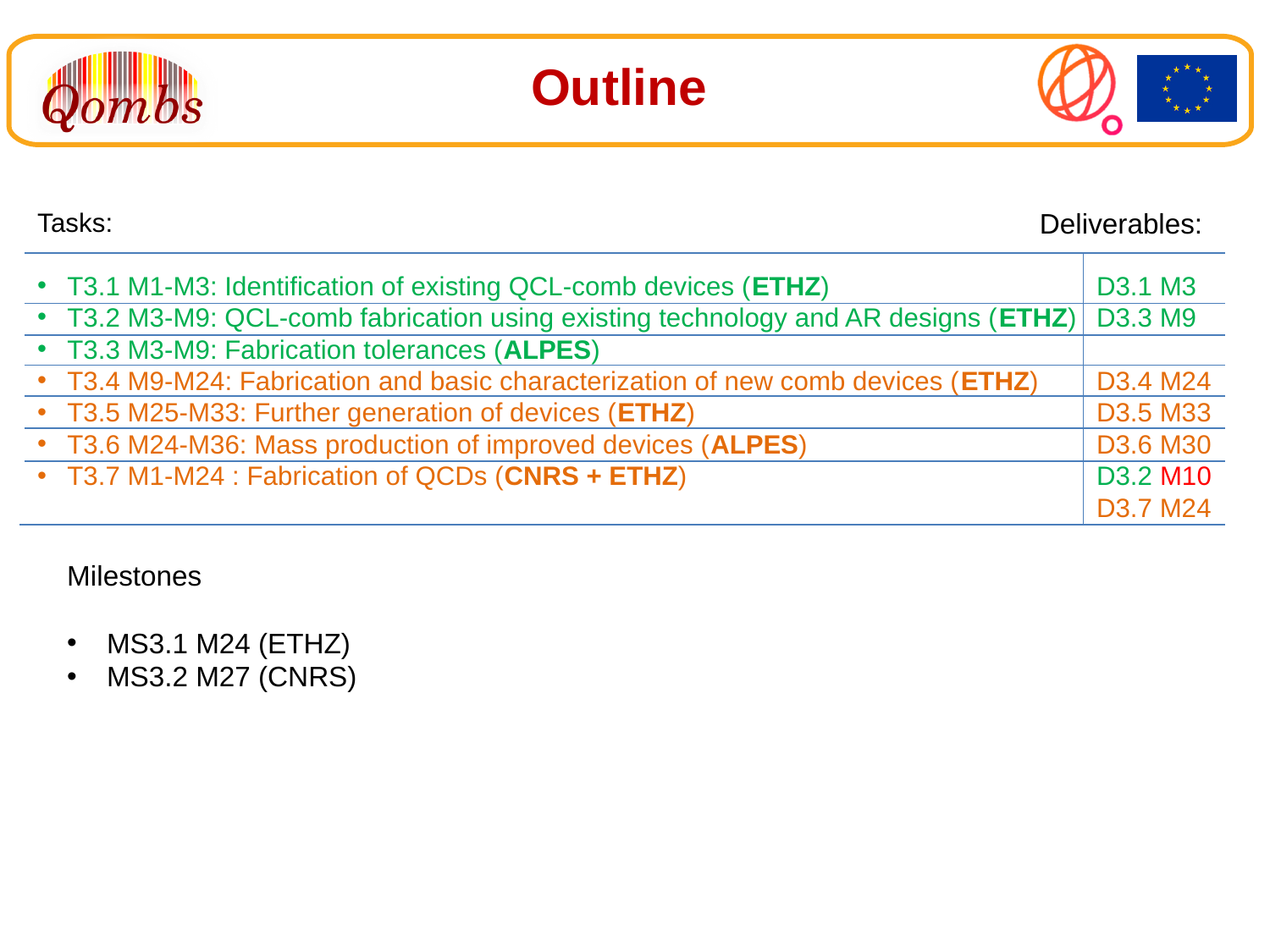

Tasks:

T3.1 M1-M3: Identification of existing QCL-comb devices (ETHZ)
T3.2 M3-M9: QCL-comb fabrication using existing technology and AR designs (ETHZ)
T3.3 M3-M9: Fabrication tolerances (ALPES)
T3.4 M9-M24: Fabrication and basic characterization of new comb devices (ETHZ)
T3.5 M25-M33: Further generation of devices (ETHZ)
T3.6 M24-M36: Mass production of improved devices (ALPES)
T3.7 M1-M24 : Fabrication of QCDs (CNRS + ETHZ)
Deliverables:
D3.1 M3
D3.3 M9

D3.4 M24
D3.5 M33
D3.6 M30
D3.2 M10
D3.7 M24
Milestones

MS3.1 M24 (ETHZ)
MS3.2 M27 (CNRS)